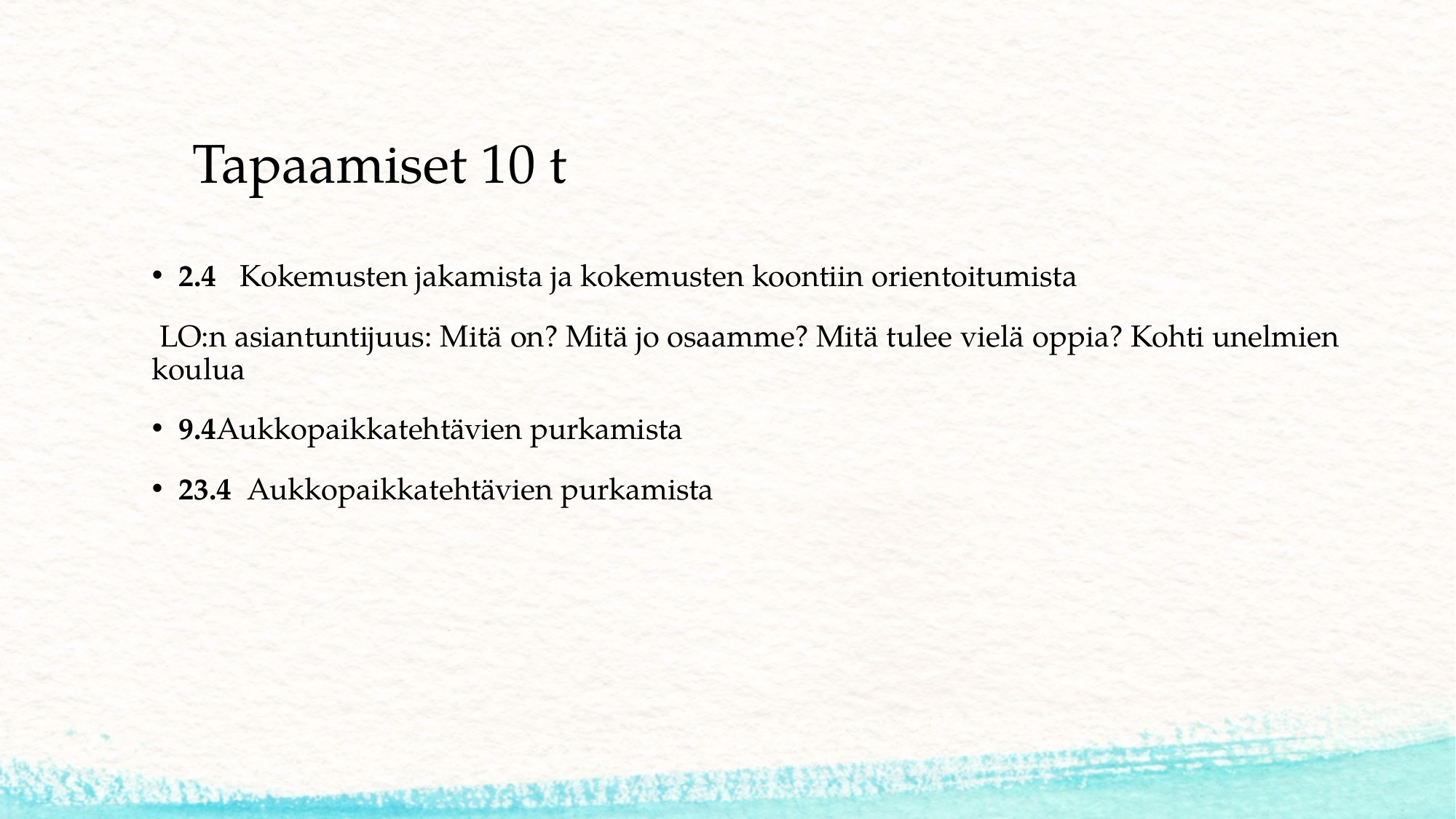

# Tapaamiset 10 t
2.4   Kokemusten jakamista ja kokemusten koontiin orientoitumista
 LO:n asiantuntijuus: Mitä on? Mitä jo osaamme? Mitä tulee vielä oppia? Kohti unelmien koulua
9.4Aukkopaikkatehtävien purkamista
23.4  Aukkopaikkatehtävien purkamista